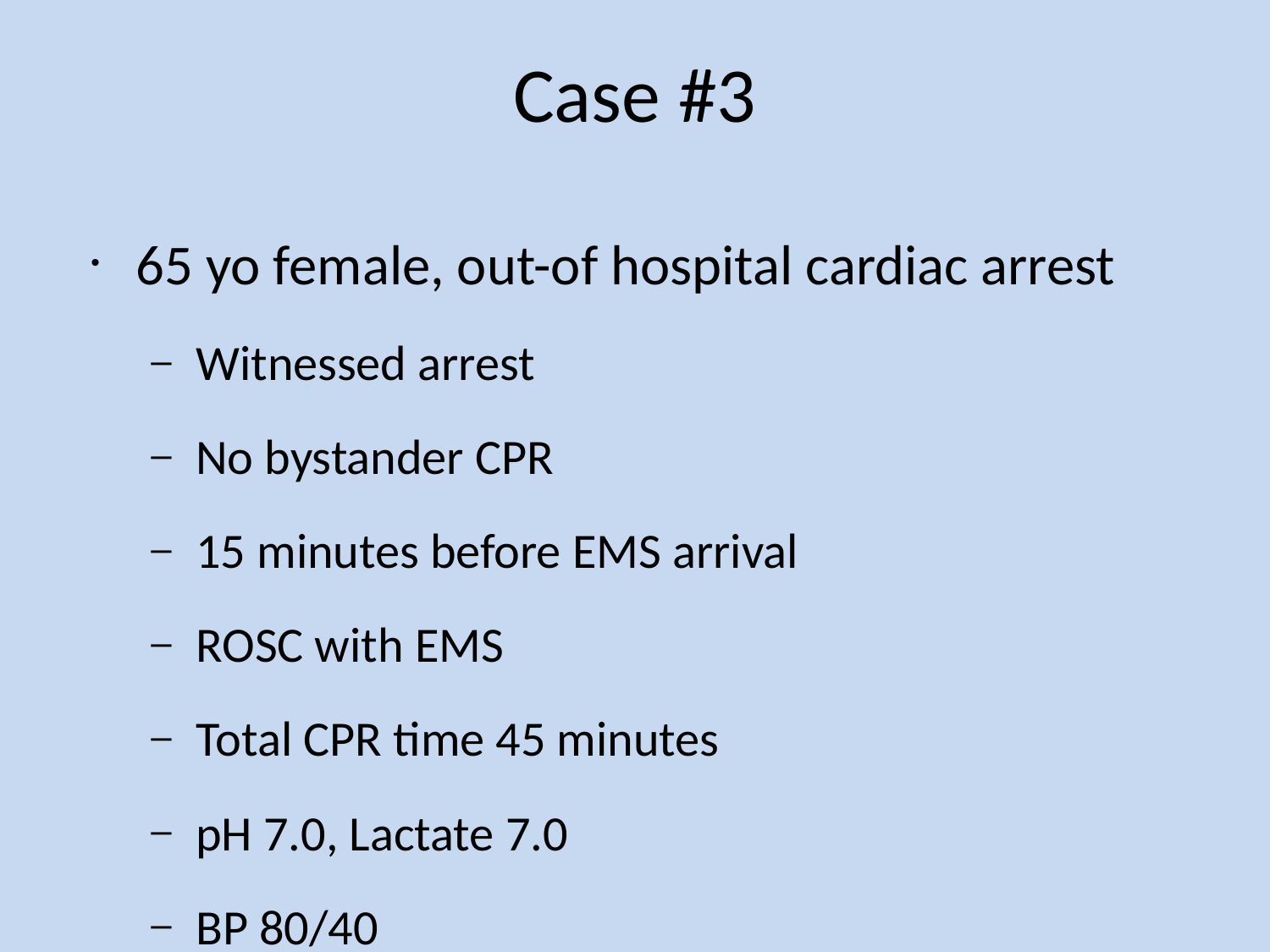

Case #3
65 yo female, out-of hospital cardiac arrest
Witnessed arrest
No bystander CPR
15 minutes before EMS arrival
ROSC with EMS
Total CPR time 45 minutes
pH 7.0, Lactate 7.0
BP 80/40